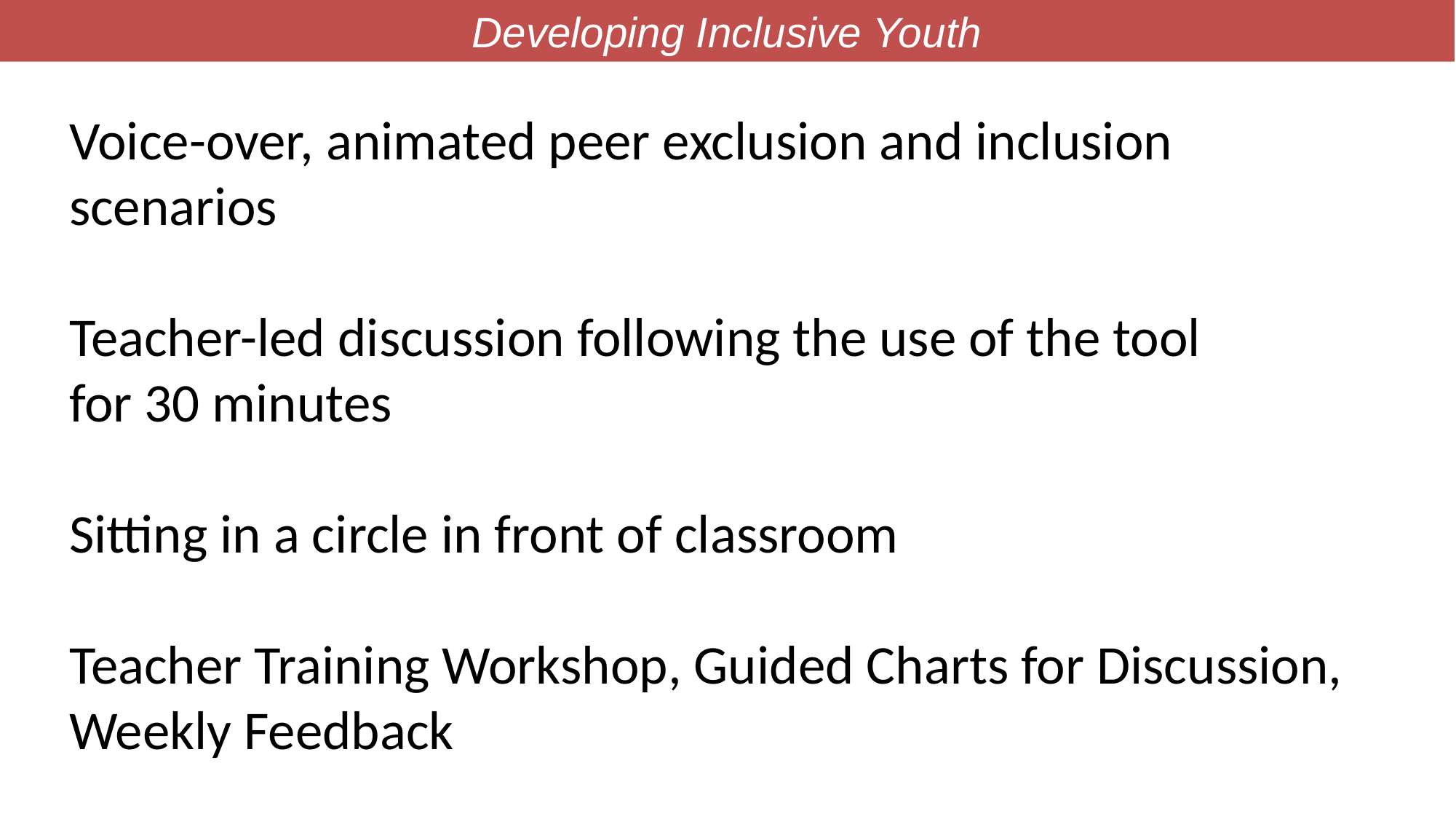

Developing Inclusive Youth
Voice-over, animated peer exclusion and inclusion scenarios

Teacher-led discussion following the use of the tool
for 30 minutes

Sitting in a circle in front of classroom

Teacher Training Workshop, Guided Charts for Discussion, Weekly Feedback